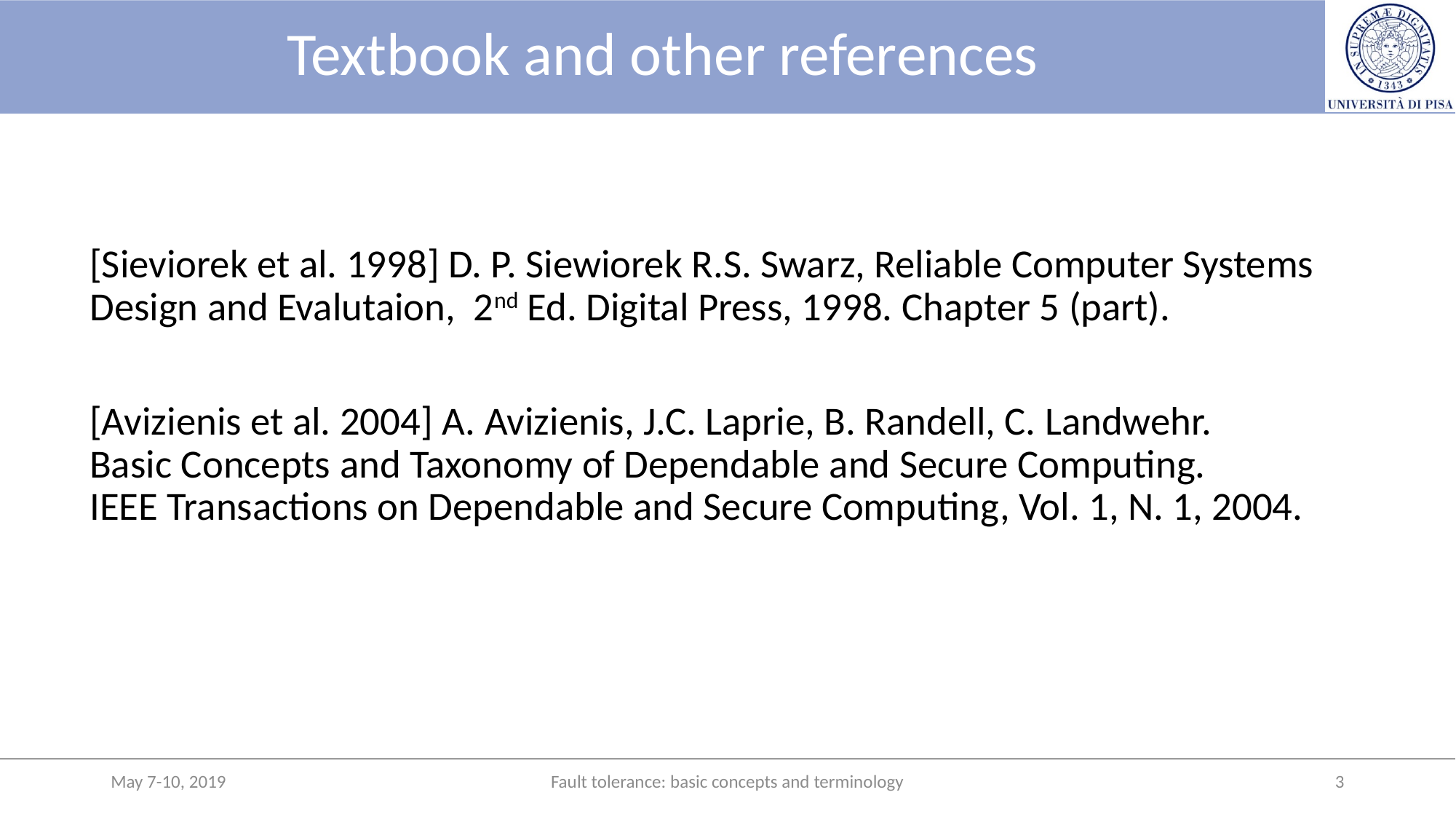

# Textbook and other references

[Sieviorek et al. 1998] D. P. Siewiorek R.S. Swarz, Reliable Computer Systems Design and Evalutaion,  2nd Ed. Digital Press, 1998. Chapter 5 (part).

[Avizienis et al. 2004] A. Avizienis, J.C. Laprie, B. Randell, C. Landwehr.
Basic Concepts and Taxonomy of Dependable and Secure Computing.
IEEE Transactions on Dependable and Secure Computing, Vol. 1, N. 1, 2004.

May 7-10, 2019
Fault tolerance: basic concepts and terminology
3